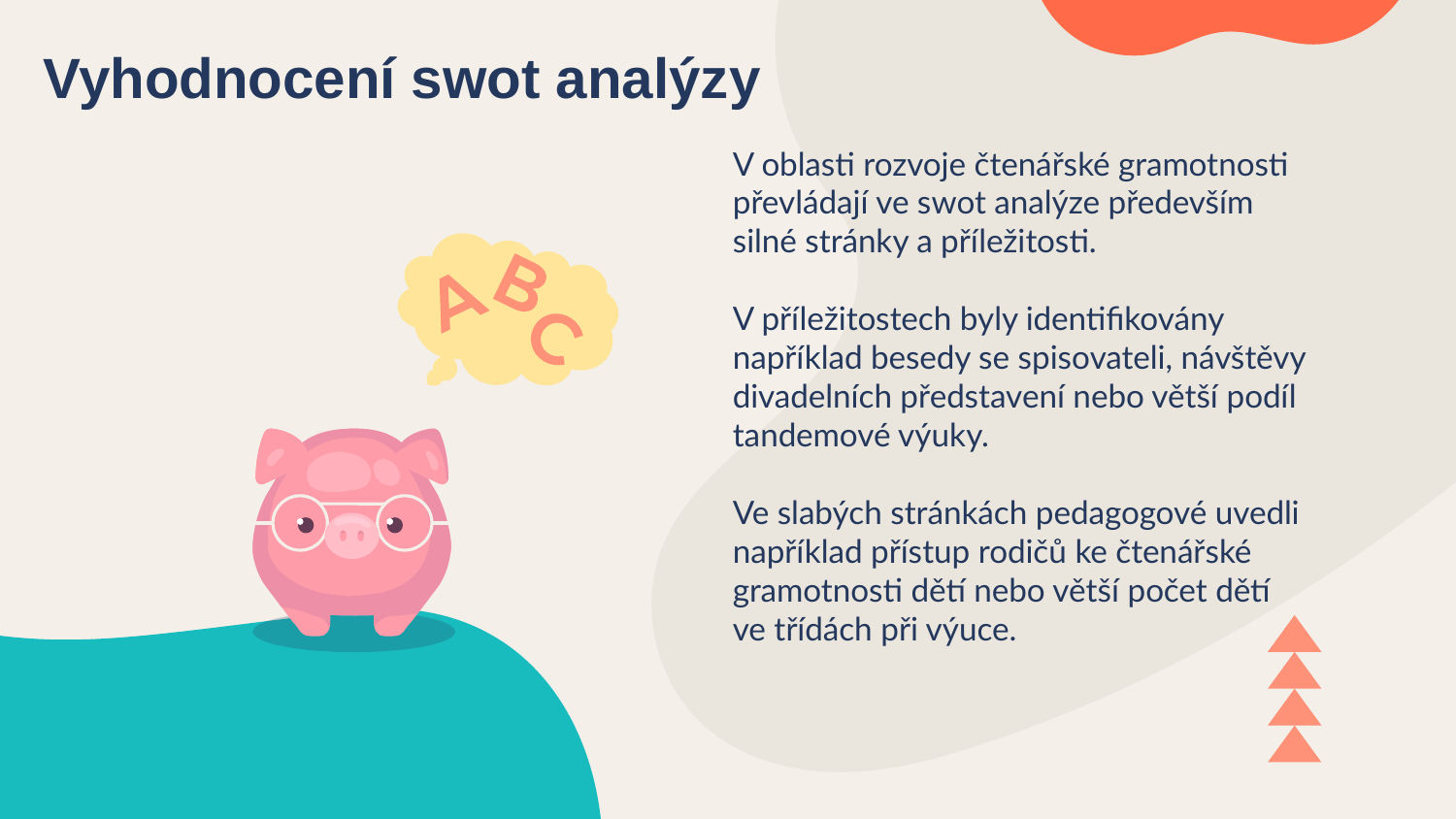

# Vyhodnocení swot analýzy

V oblasti rozvoje čtenářské gramotnosti převládají ve swot analýze především silné stránky a příležitosti.

V příležitostech byly identifikovány například besedy se spisovateli, návštěvy divadelních představení nebo větší podíl tandemové výuky.

Ve slabých stránkách pedagogové uvedli například přístup rodičů ke čtenářské gramotnosti dětí nebo větší počet dětí ve třídách při výuce.